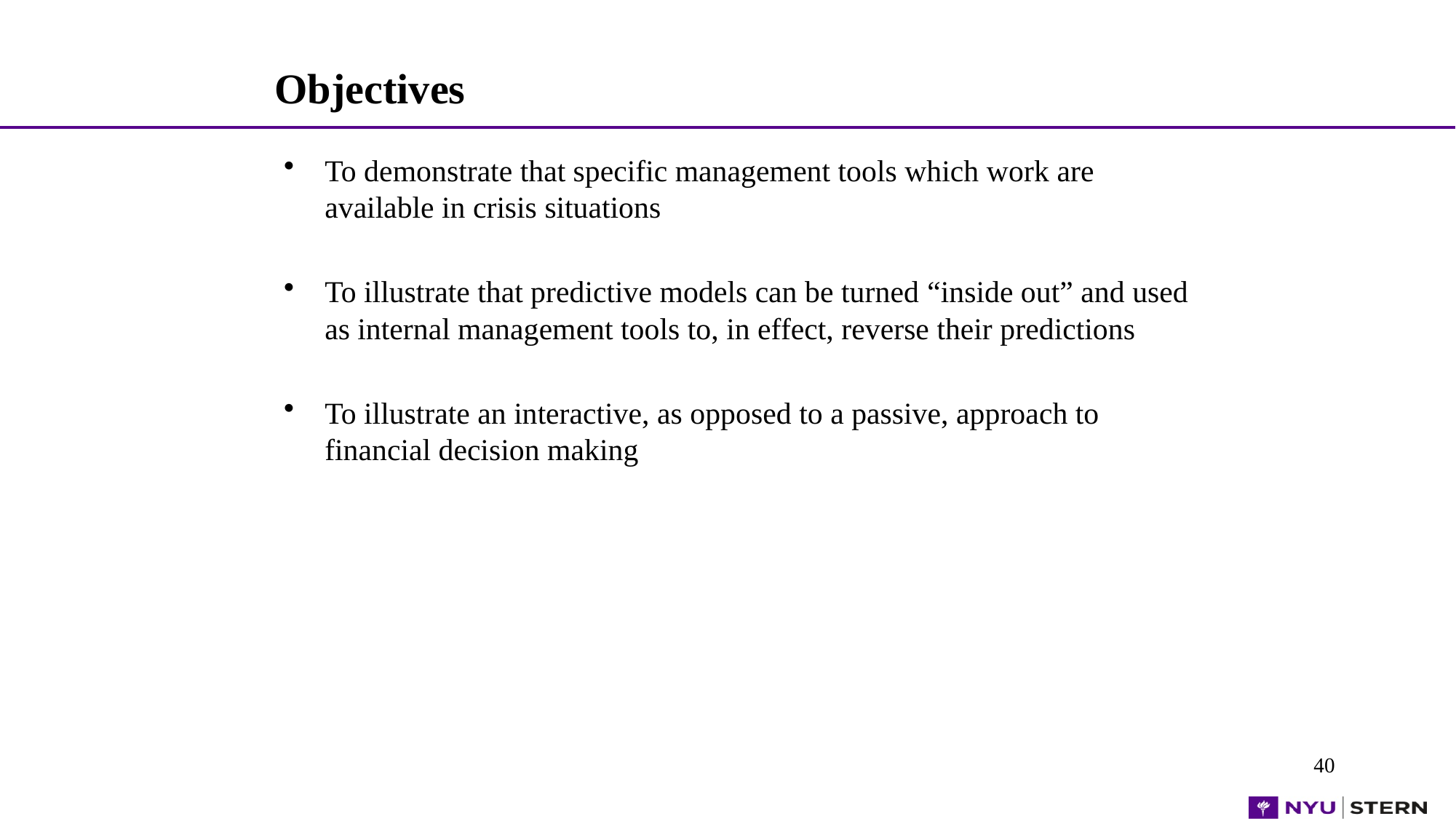

# Objectives
To demonstrate that specific management tools which work are available in crisis situations

To illustrate that predictive models can be turned “inside out” and used as internal management tools to, in effect, reverse their predictions

To illustrate an interactive, as opposed to a passive, approach to financial decision making

40